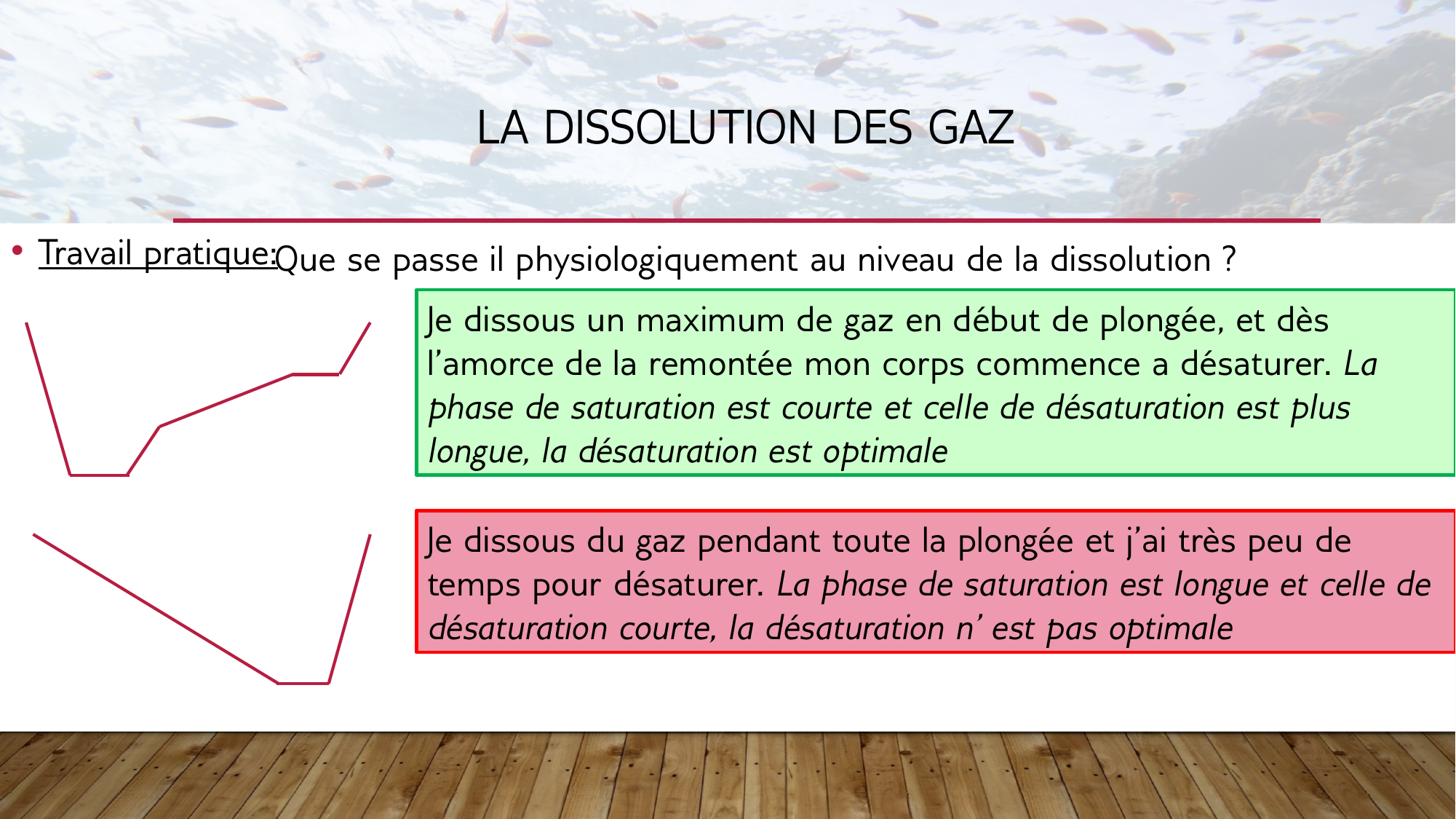

# La dissolution des gaz

Travail pratique:

Que se passe il physiologiquement au niveau de la dissolution ?
Je dissous un maximum de gaz en début de plongée, et dès l’amorce de la remontée mon corps commence a désaturer. La phase de saturation est courte et celle de désaturation est plus longue, la désaturation est optimale
Je dissous du gaz pendant toute la plongée et j’ai très peu de temps pour désaturer. La phase de saturation est longue et celle de désaturation courte, la désaturation n’ est pas optimale